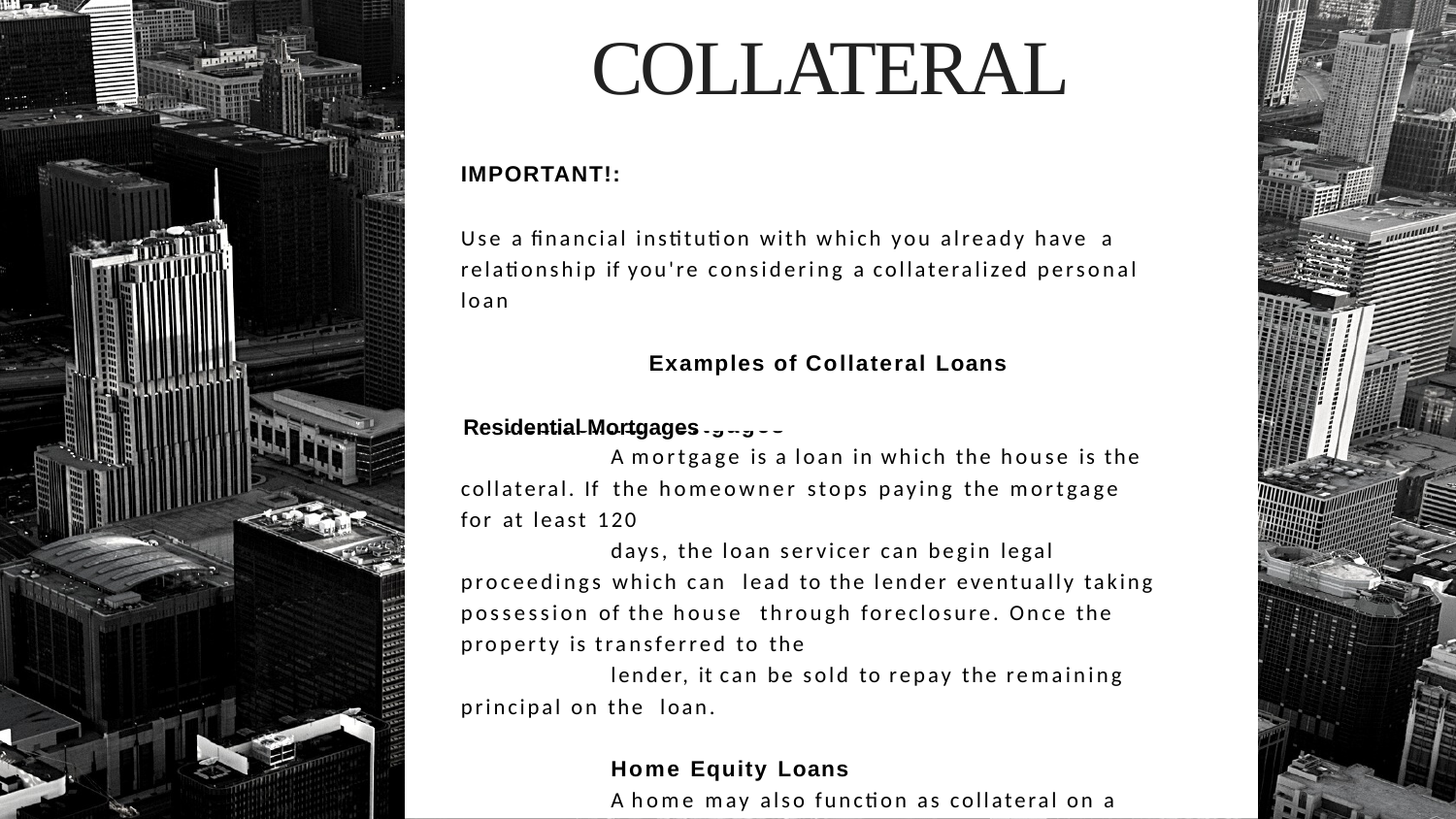

# COLLATERAL
IMPORTANT!:

Use a financial institution with which you already have a
relationship if you're considering a collateralized personal  loan
Examples of Collateral Loans  Residential Mortgages
A mortgage is a loan in which the house is the collateral. If  the homeowner stops paying the mortgage for at least 120
days, the loan servicer can begin legal proceedings which can  lead to the lender eventually taking possession of the house  through foreclosure. Once the property is transferred to the
lender, it can be sold to repay the remaining principal on the  loan.

Home Equity Loans
A home may also function as collateral on a second mortgage  or home equity line of credit (HELOC).

Residential Mortgages